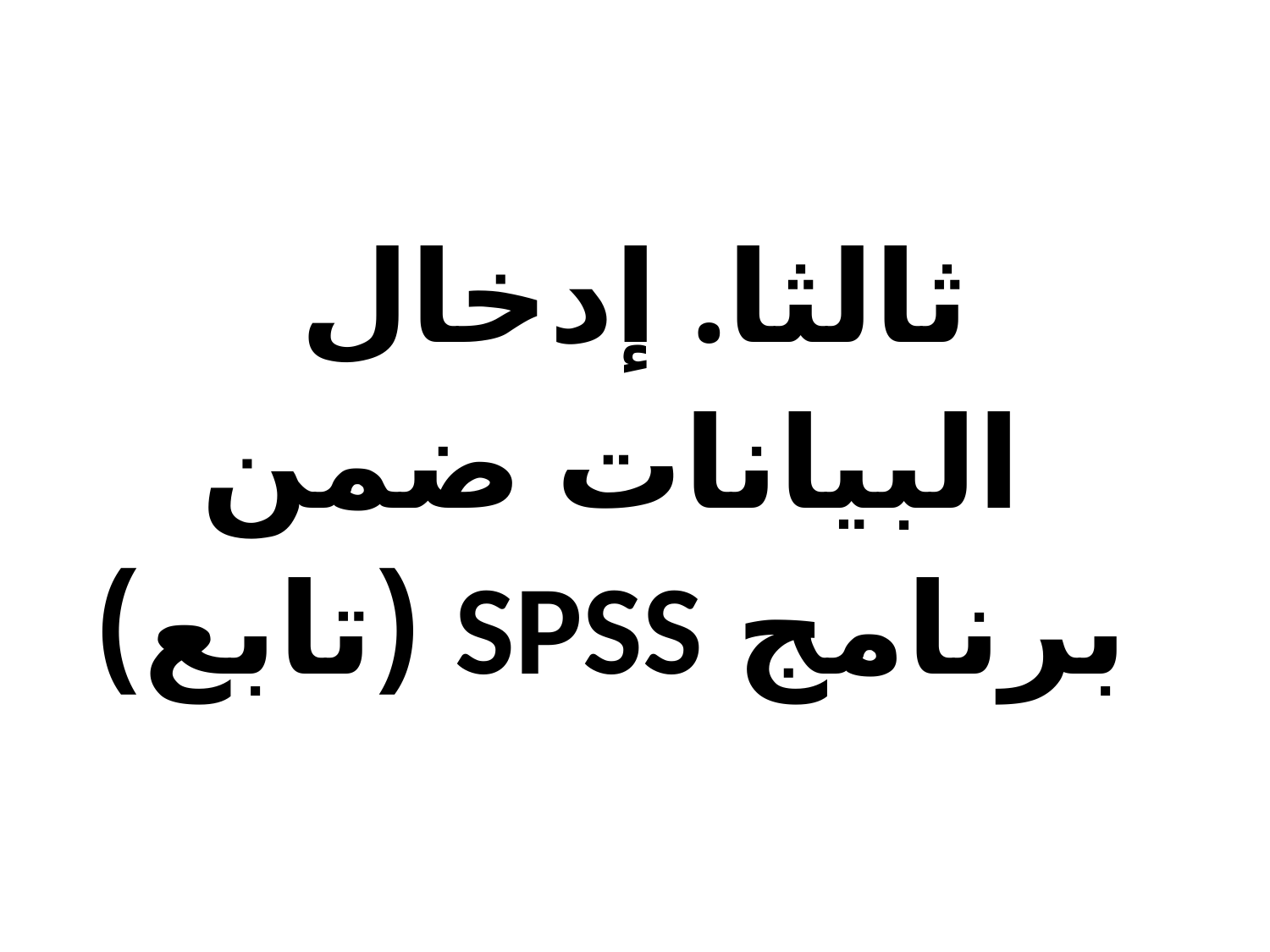

ثالثا. إدخال البيانات ضمن برنامج SPSS (تابع)